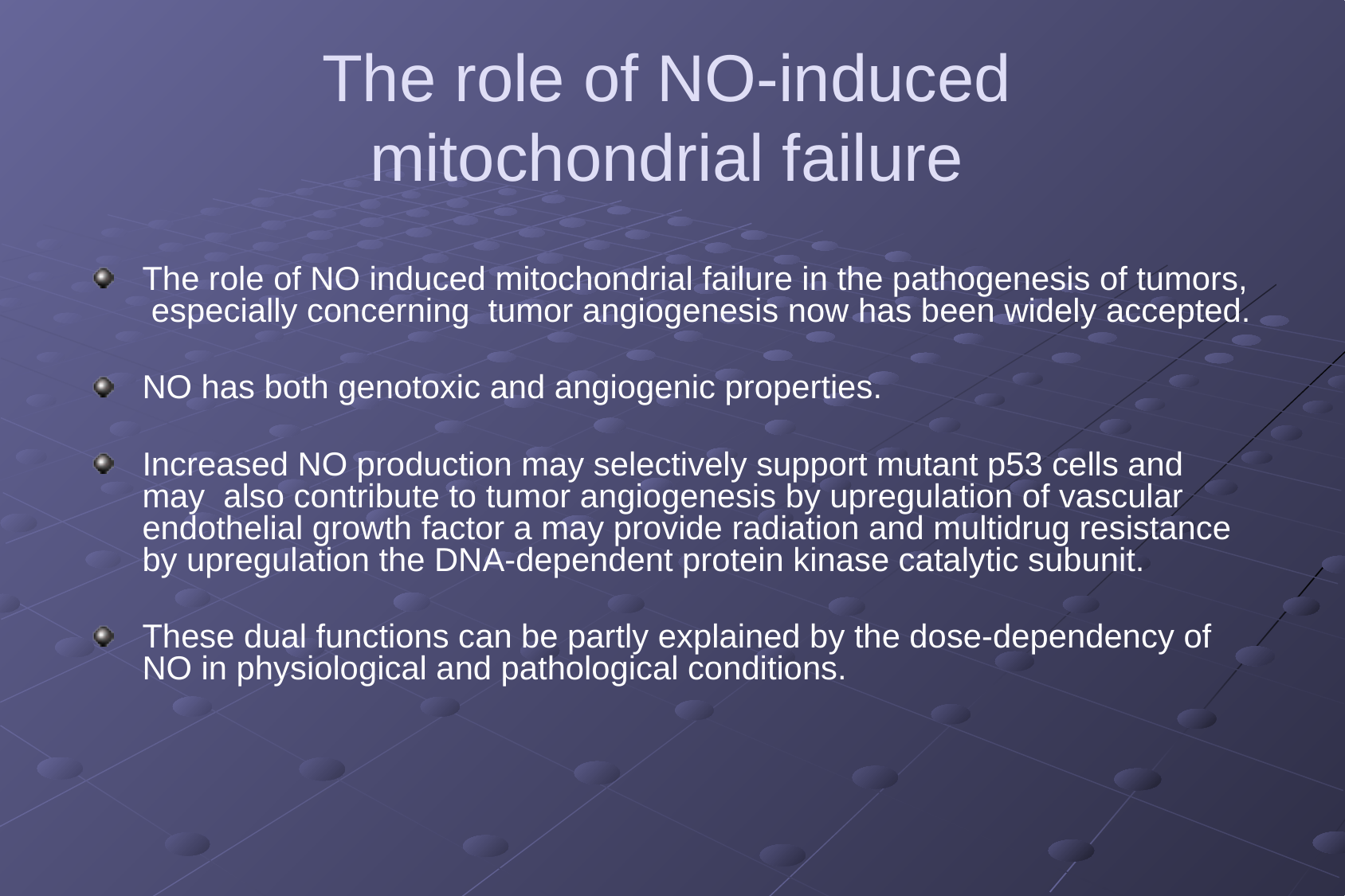

The role of NO-induced mitochondrial failure
The role of NO induced mitochondrial failure in the pathogenesis of tumors,  especially concerning  tumor angiogenesis now has been widely accepted.

NO has both genotoxic and angiogenic properties.

Increased NO production may selectively support mutant p53 cells and may  also contribute to tumor angiogenesis by upregulation of vascular endothelial growth factor a may provide radiation and multidrug resistance by upregulation the DNA-dependent protein kinase catalytic subunit.

These dual functions can be partly explained by the dose-dependency of NO in physiological and pathological conditions.